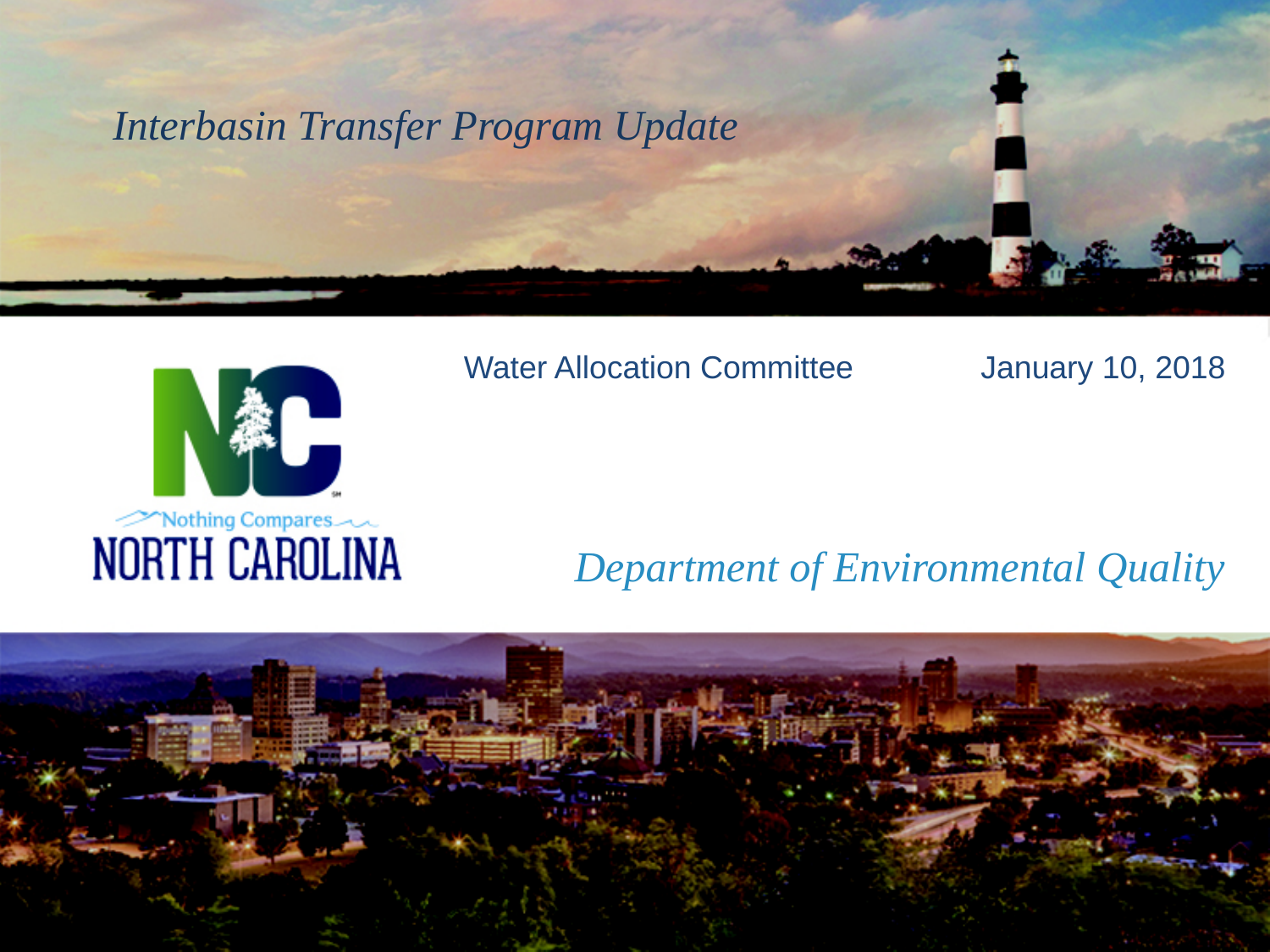

Interbasin Transfer Program Update
Water Allocation Committee	 January 10, 2018
# Department of Environmental Quality